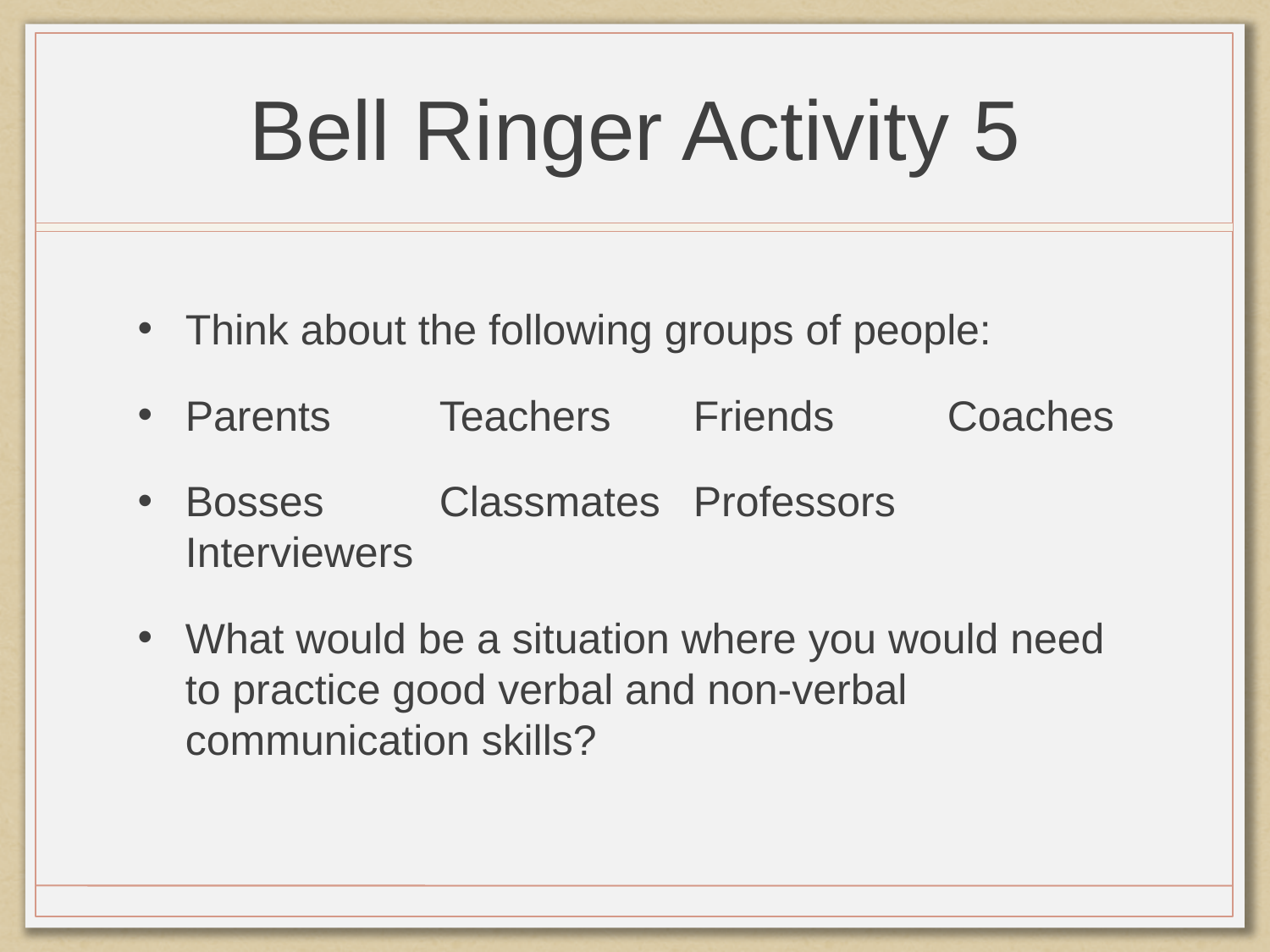

# Bell Ringer Activity 5
Think about the following groups of people:
Parents	Teachers	Friends	Coaches
Bosses	Classmates	Professors	Interviewers
What would be a situation where you would need to practice good verbal and non-verbal communication skills?